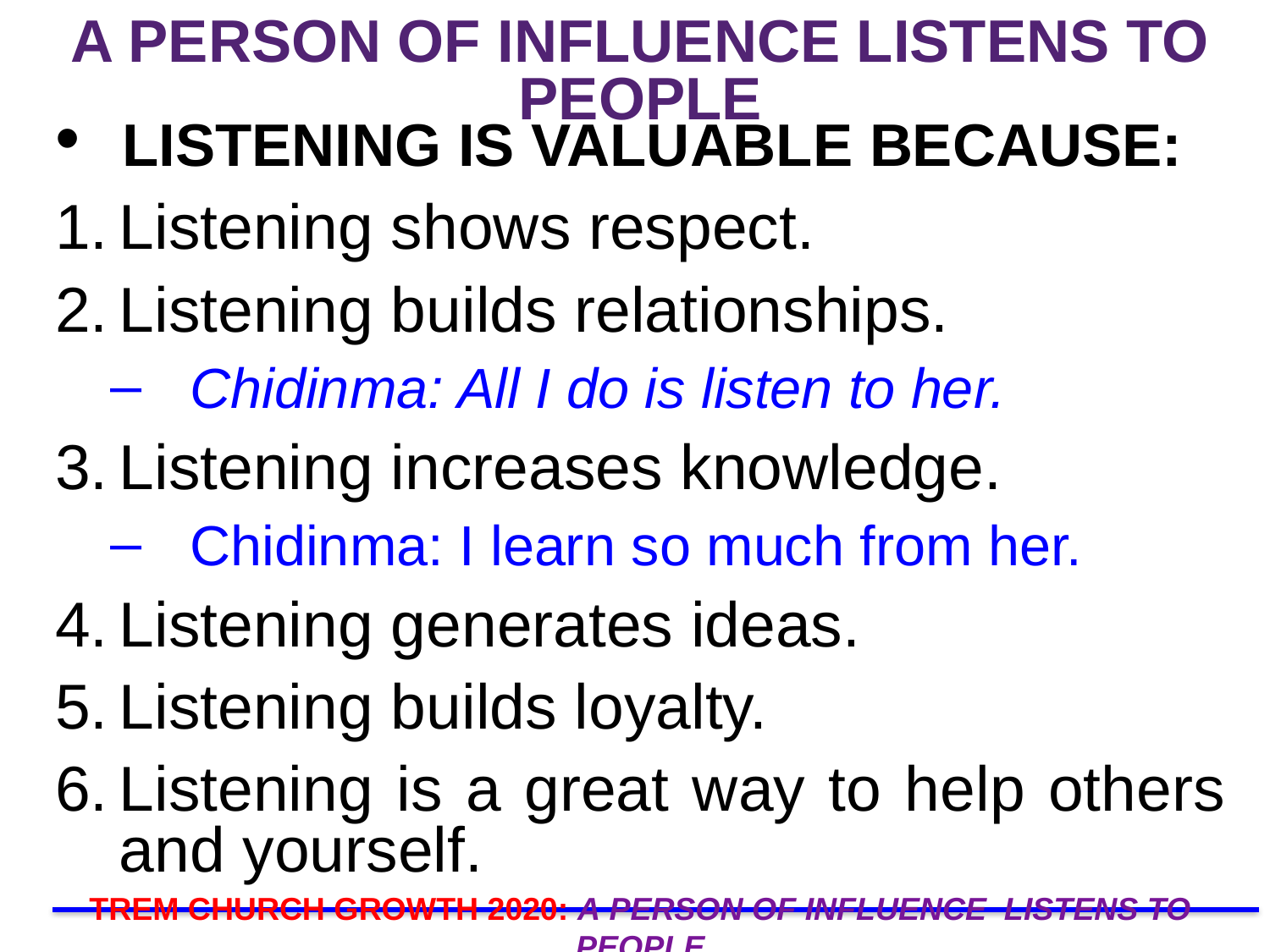

# A PERSON OF INFLUENCE LISTENS TO PEOPLE
 LISTENING IS VALUABLE BECAUSE:
Listening shows respect.
Listening builds relationships.
Chidinma: All I do is listen to her.
Listening increases knowledge.
Chidinma: I learn so much from her.
Listening generates ideas.
Listening builds loyalty.
Listening is a great way to help others and yourself.
TREM CHURCH GROWTH 2020: A PERSON OF INFLUENCE  LISTENS TO PEOPLE